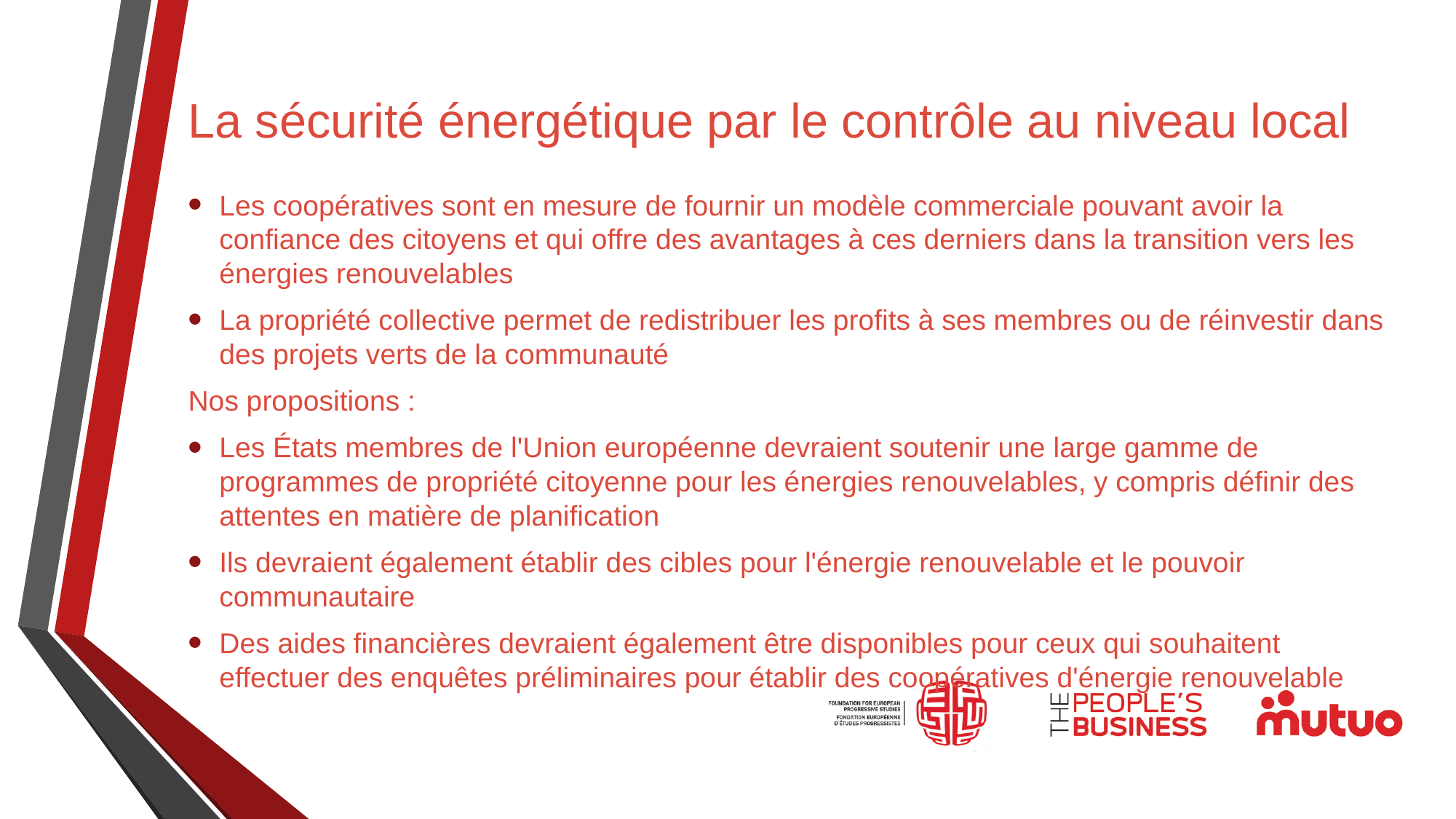

# La sécurité énergétique par le contrôle au niveau local
Les coopératives sont en mesure de fournir un modèle commerciale pouvant avoir la confiance des citoyens et qui offre des avantages à ces derniers dans la transition vers les énergies renouvelables
La propriété collective permet de redistribuer les profits à ses membres ou de réinvestir dans des projets verts de la communauté
Nos propositions :
Les États membres de l'Union européenne devraient soutenir une large gamme de programmes de propriété citoyenne pour les énergies renouvelables, y compris définir des attentes en matière de planification
Ils devraient également établir des cibles pour l'énergie renouvelable et le pouvoir communautaire
Des aides financières devraient également être disponibles pour ceux qui souhaitent effectuer des enquêtes préliminaires pour établir des coopératives d'énergie renouvelable